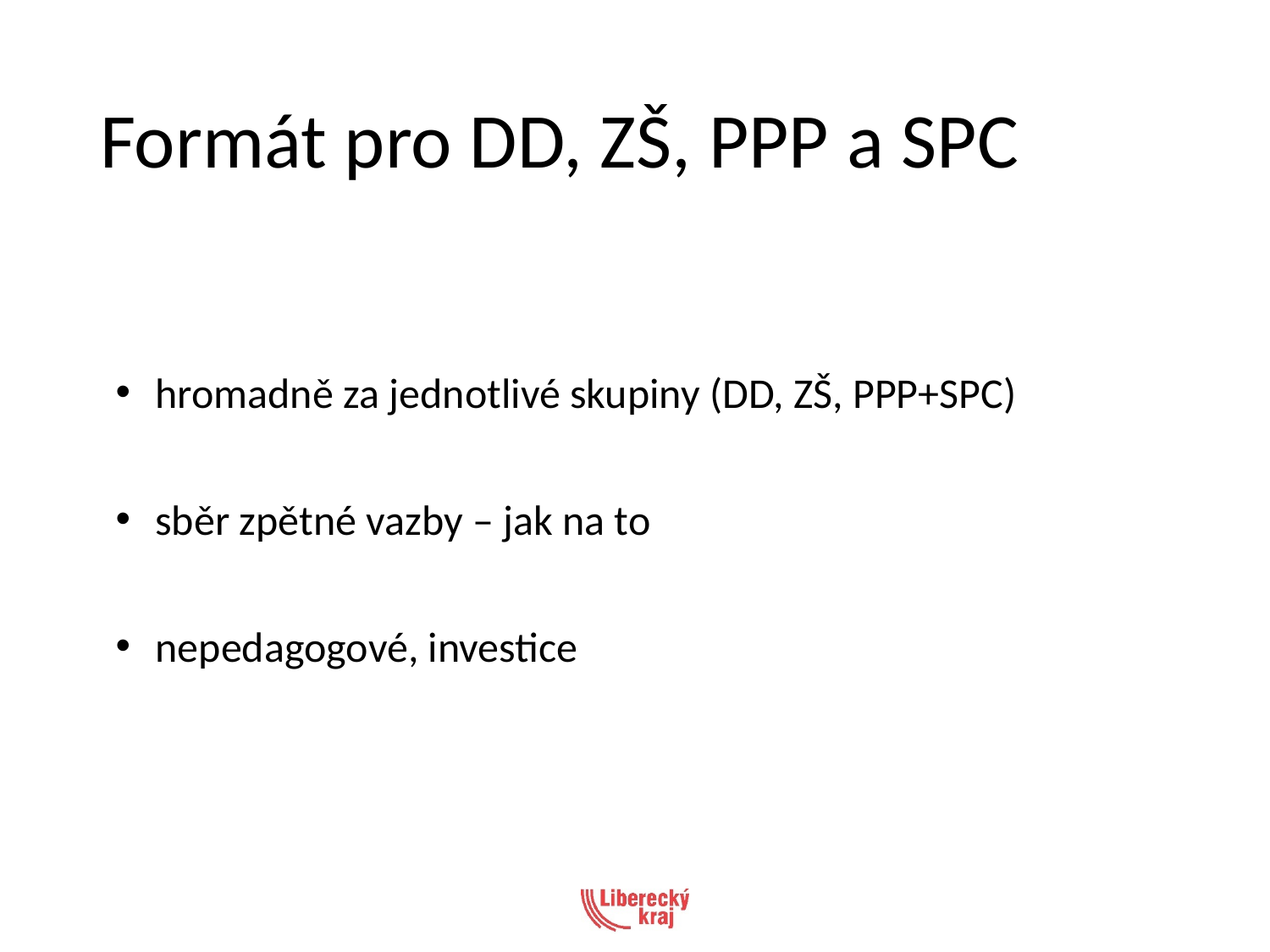

# Formát pro DD, ZŠ, PPP a SPC
hromadně za jednotlivé skupiny (DD, ZŠ, PPP+SPC)
sběr zpětné vazby – jak na to
nepedagogové, investice